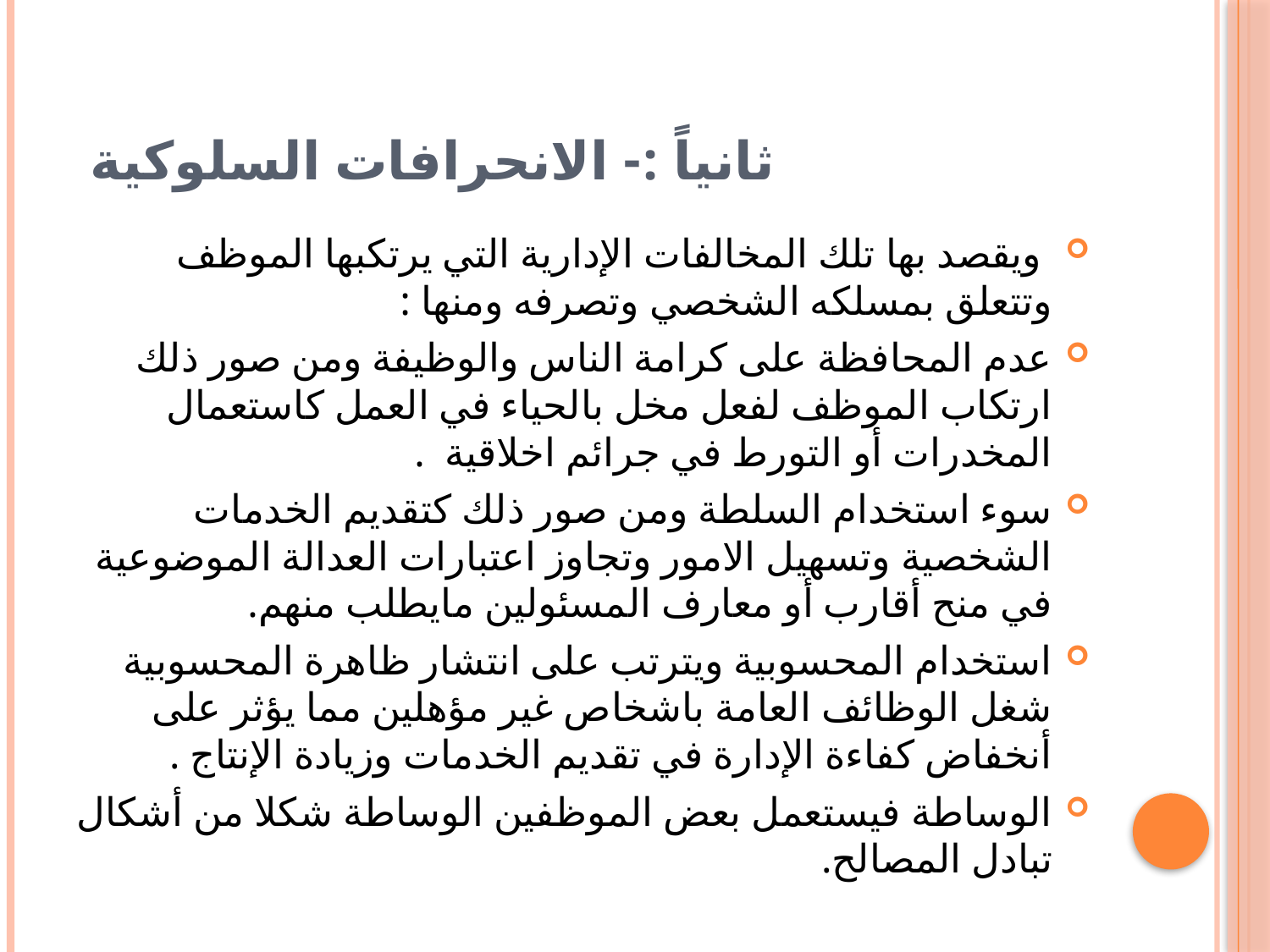

# ثانياً :- الانحرافات السلوكية
 ويقصد بها تلك المخالفات الإدارية التي يرتكبها الموظف وتتعلق بمسلكه الشخصي وتصرفه ومنها :
عدم المحافظة على كرامة الناس والوظيفة ومن صور ذلك ارتكاب الموظف لفعل مخل بالحياء في العمل كاستعمال المخدرات أو التورط في جرائم اخلاقية  .
سوء استخدام السلطة ومن صور ذلك كتقديم الخدمات الشخصية وتسهيل الامور وتجاوز اعتبارات العدالة الموضوعية في منح أقارب أو معارف المسئولين مايطلب منهم.
استخدام المحسوبية ويترتب على انتشار ظاهرة المحسوبية شغل الوظائف العامة باشخاص غير مؤهلين مما يؤثر على أنخفاض كفاءة الإدارة في تقديم الخدمات وزيادة الإنتاج .
الوساطة فيستعمل بعض الموظفين الوساطة شكلا من أشكال تبادل المصالح.